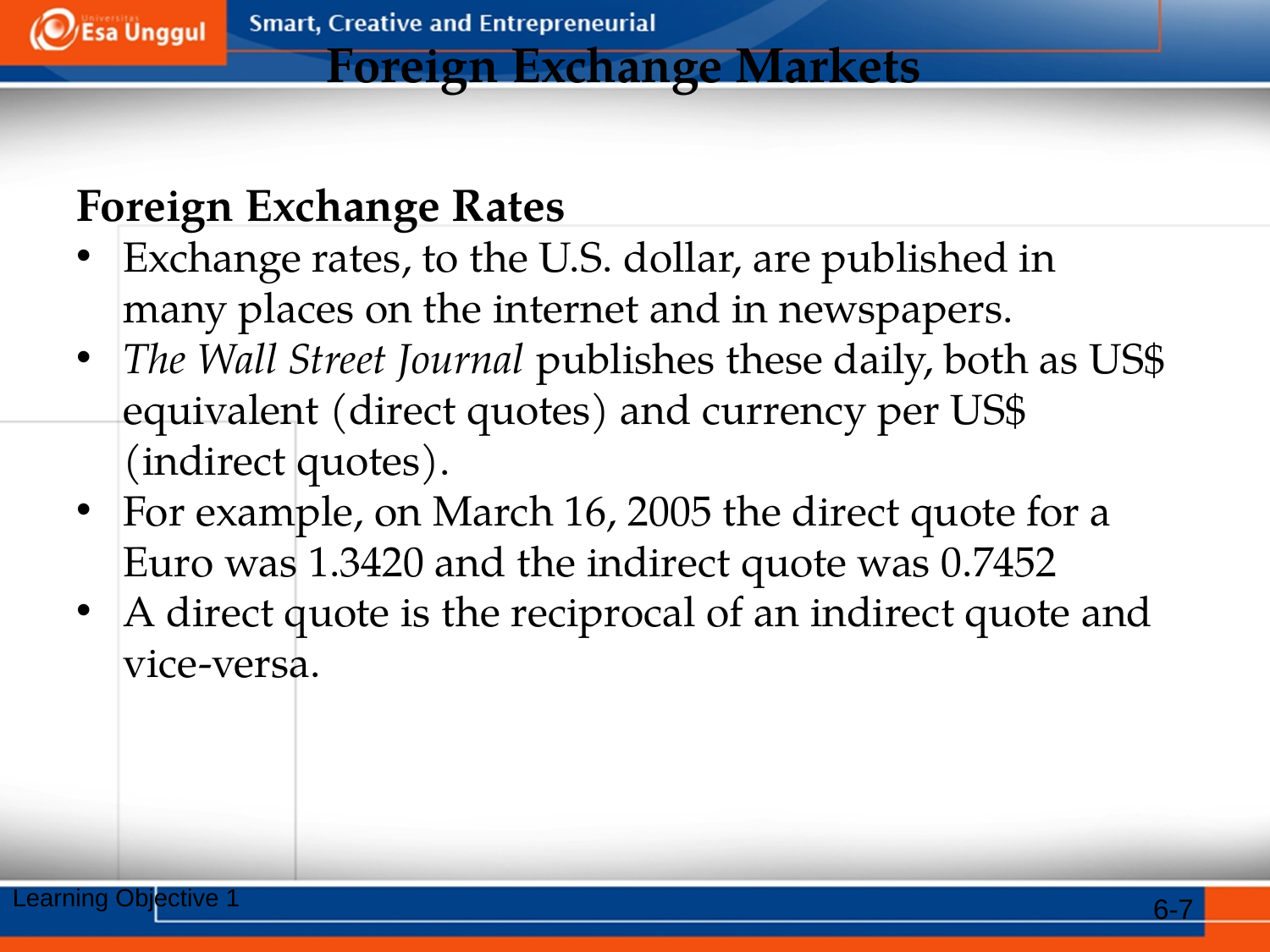

# Foreign Exchange Markets
Foreign Exchange Rates
Exchange rates, to the U.S. dollar, are published in many places on the internet and in newspapers.
The Wall Street Journal publishes these daily, both as US$ equivalent (direct quotes) and currency per US$ (indirect quotes).
For example, on March 16, 2005 the direct quote for a Euro was 1.3420 and the indirect quote was 0.7452
A direct quote is the reciprocal of an indirect quote and vice-versa.

6-7
Learning Objective 1